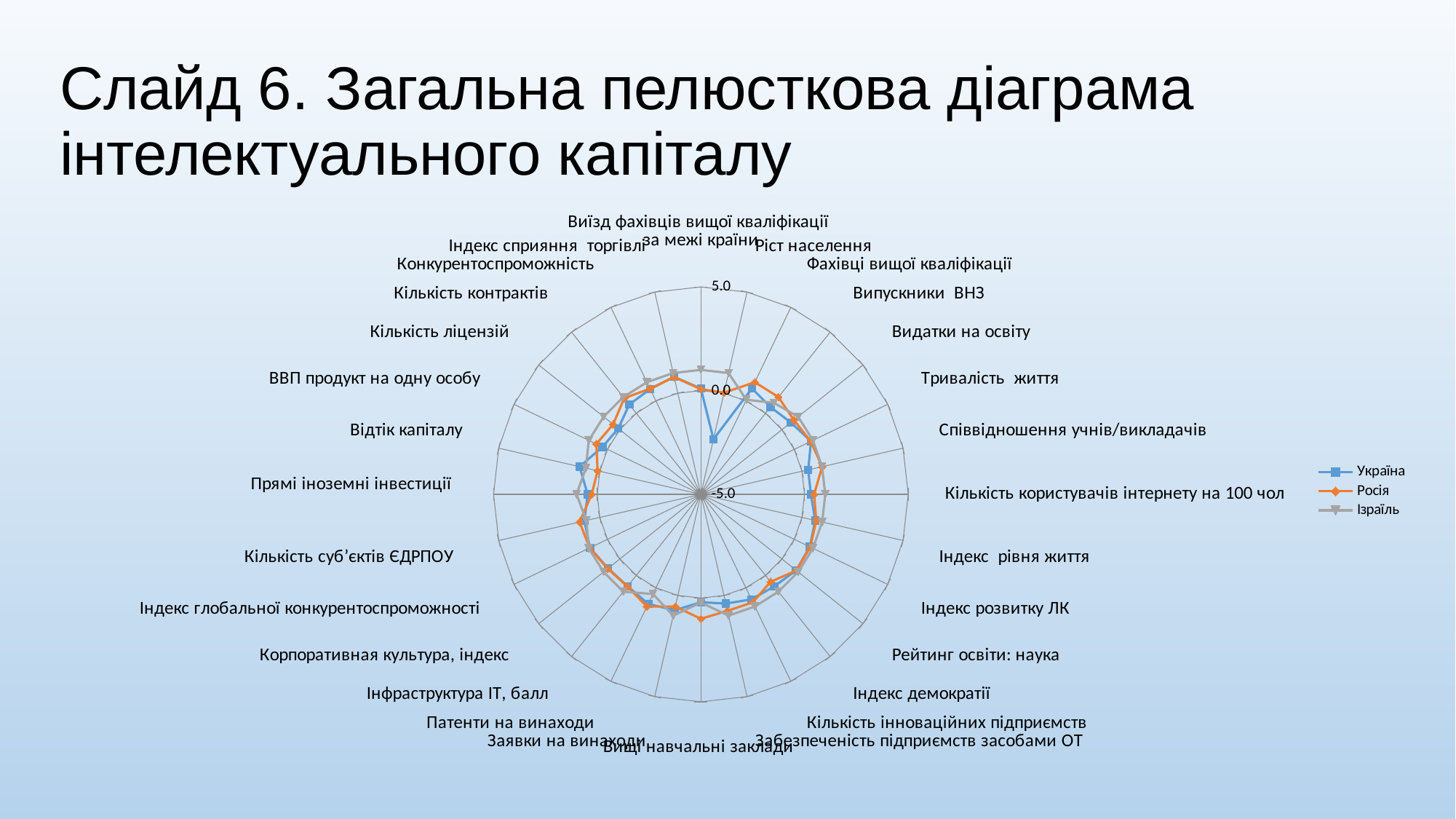

# Слайд 6. Загальна пелюсткова діаграма інтелектуального капіталу

### Chart

| Category | Україна | Росія | Ізраїль |
|---|---|---|---|
| Виїзд фахівців вищої кваліфікації
за межі країни | 0.1 | 0.07272727272727272 | 1.0 |
| Ріст населення | -2.272727272727276 | 0.027272727272727306 | 1.0 |
| Фахівці вищої кваліфікації | 0.6665500087493438 | 1.0 | 0.06033297502687307 |
| Випуcкники  ВНЗ | 0.3844293317563575 | 1.0 | 0.644589000591366 |
| Видатки на освіту | 0.5556120632660325 | 0.7399684686975537 | 1.0 |
| Тривалість  життя | 0.896103896103897 | 0.8831168831168832 | 1.0 |
| Співвідношення учнів/викладачів | 0.3125000000000003 | 1.0 | 0.99375 |
| Кількість користувачів інтернету на 100 чол | 0.3076923076923078 | 0.4615384615384619 | 1.0 |
| Індекс  рівня життя | 0.6552631578947369 | 0.7105263157894738 | 1.0 |
| Індекс розвитку ЛК
 | 0.8300000000000005 | 0.8555555555555556 | 1.0 |
| Рейтинг освіти: наука | 0.8777777777777783 | 0.8888888888888895 | 1.0 |
| Індекс демократії  | 0.6785714285714292 | 0.3928571428571431 | 1.0 |
| Кількість інноваційних підприємств | 0.6188068756319517 | 0.7745197168857436 | 1.0 |
| Забезпеченість підприємств засобами ОТ
 | 0.400848142164782 | 0.7602988691437813 | 1.0 |
| Вищі навчальні заклади  | 0.202555910543131 | 1.0 | 0.21597444089456894 |
| Заявки на винаходи | 0.7357446808510638 | 0.5491489361702133 | 1.0 |
| Патенти на винаходи | 0.8575797291393622 | 1.0 | 0.33420707732634375 |
| Інфраструктура ІТ, балл | 0.6666666666666666 | 0.6851851851851852 | 1.0 |
| Корпоративная культура, індекс | 0.7241379310344833 | 0.7471264367816096 | 1.0 |
| Індекс глобальної конкурентоспроможності | 0.9375 | 0.9583333333333337 | 1.0 |
| Кількість суб’єктів ЄДРПОУ   | 0.7647433128905025 | 1.0 | 0.6653554461432158 |
| Прямі іноземні інвестиції
 | 0.46265625000000005 | 0.265625 | 1.0 |
| Відтік капіталу | 1.0 | 0.10913884007029886 | 0.6900000000000006 |
| ВВП продукт на одну особу | 0.2693069306930693 | 0.5963366336633664 | 1.0 |
| Кількість ліцензій | 0.09314308363059849 | 0.41366098559915493 | 1.0 |
| Кількість контрактів | 0.5420751633986933 | 0.9285130718954242 | 1.0 |
| Конкурентоспроможність | 0.6321243523316068 | 0.6554404145077732 | 1.0 |
| Індекс сприяння  торгівлі | 0.8163265306122446 | 0.7959183673469381 | 1.0 |